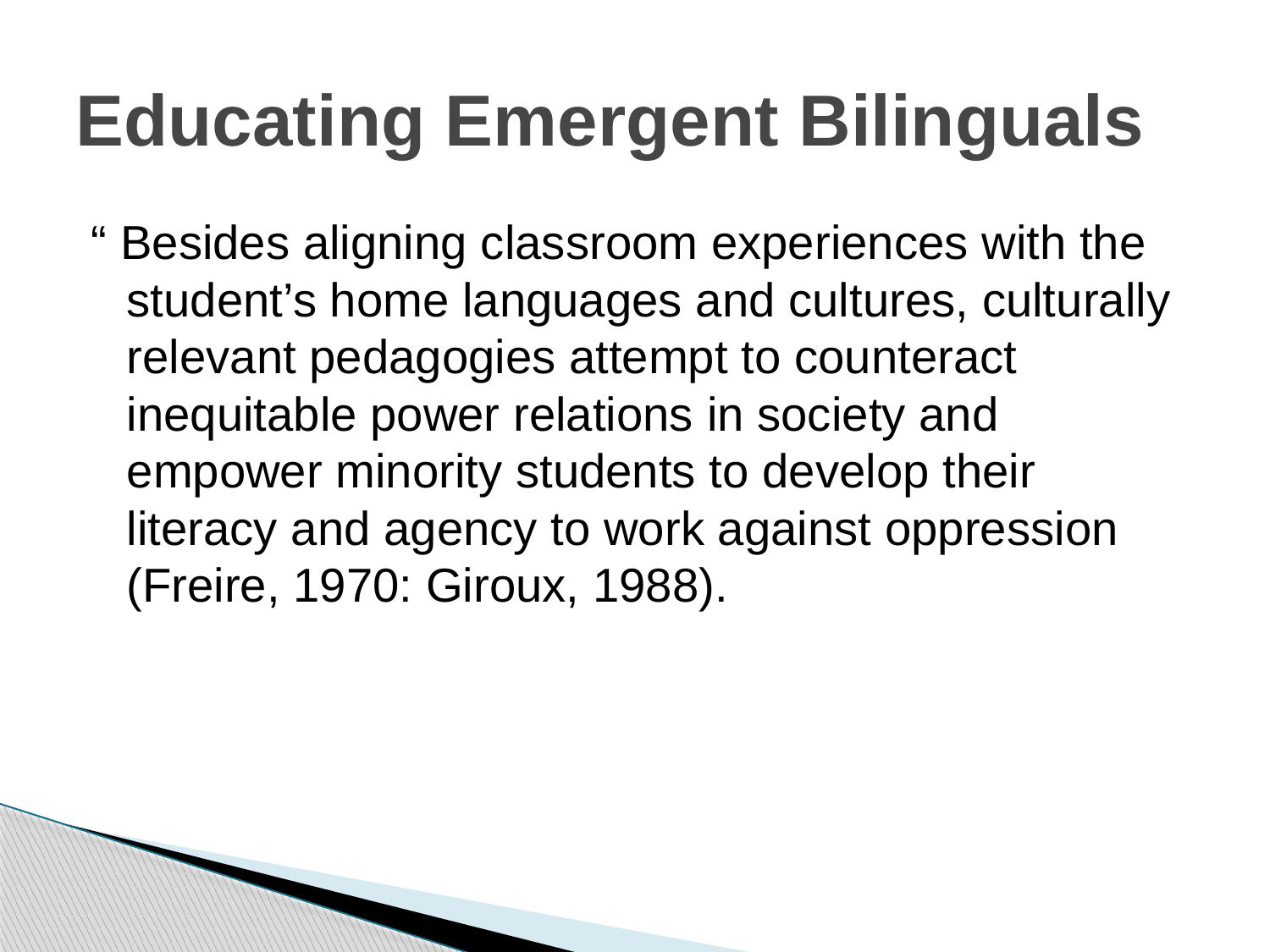

# Educating Emergent Bilinguals
“ Besides aligning classroom experiences with the student’s home languages and cultures, culturally relevant pedagogies attempt to counteract inequitable power relations in society and empower minority students to develop their literacy and agency to work against oppression (Freire, 1970: Giroux, 1988).